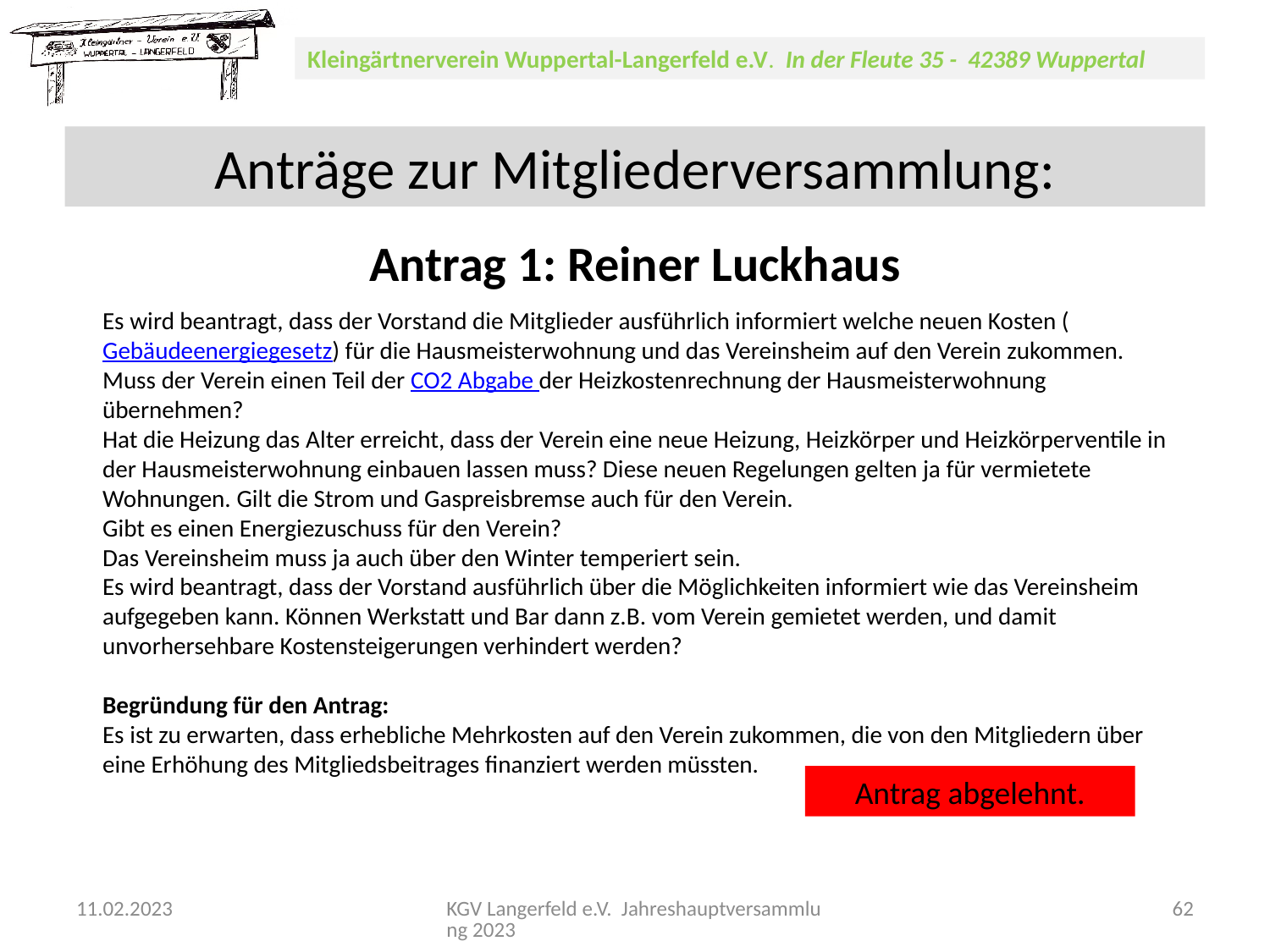

Anträge zur Mitgliederversammlung:
Antrag 1: Reiner Luckhaus

Es wird beantragt, dass der Vorstand die Mitglieder ausführlich informiert welche neuen Kosten (Gebäudeenergiegesetz) für die Hausmeisterwohnung und das Vereinsheim auf den Verein zukommen.
Muss der Verein einen Teil der CO2 Abgabe der Heizkostenrechnung der Hausmeisterwohnung übernehmen?
Hat die Heizung das Alter erreicht, dass der Verein eine neue Heizung, Heizkörper und Heizkörperventile in der Hausmeisterwohnung einbauen lassen muss? Diese neuen Regelungen gelten ja für vermietete Wohnungen. Gilt die Strom und Gaspreisbremse auch für den Verein.
Gibt es einen Energiezuschuss für den Verein?
Das Vereinsheim muss ja auch über den Winter temperiert sein.
Es wird beantragt, dass der Vorstand ausführlich über die Möglichkeiten informiert wie das Vereinsheim aufgegeben kann. Können Werkstatt und Bar dann z.B. vom Verein gemietet werden, und damit unvorhersehbare Kostensteigerungen verhindert werden?

Begründung für den Antrag:
Es ist zu erwarten, dass erhebliche Mehrkosten auf den Verein zukommen, die von den Mitgliedern über eine Erhöhung des Mitgliedsbeitrages finanziert werden müssten.

Antrag abgelehnt.
11.02.2023
KGV Langerfeld e.V.  Jahreshauptversammlung 2023
62